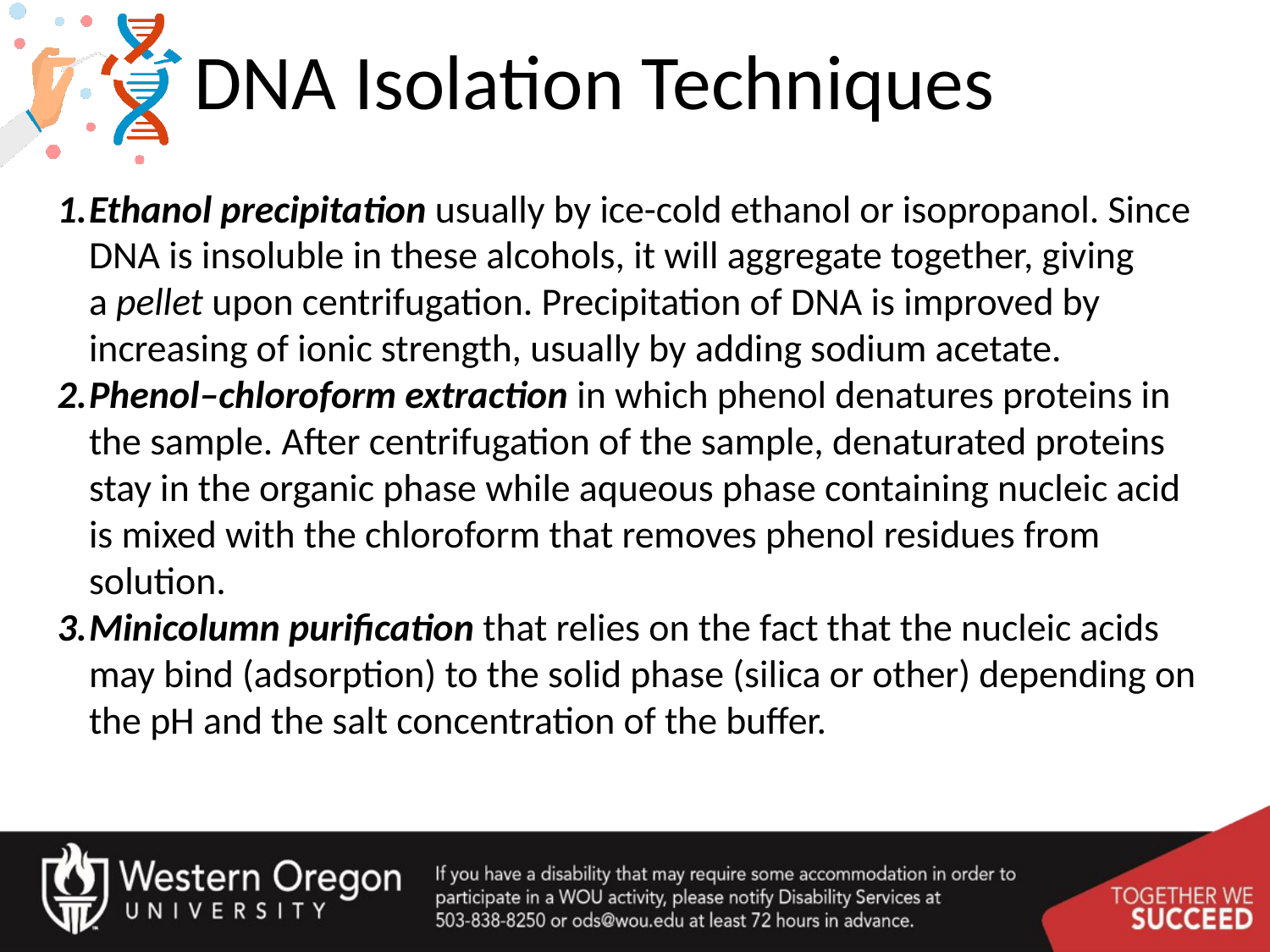

# DNA Isolation Techniques
Ethanol precipitation usually by ice-cold ethanol or isopropanol. Since DNA is insoluble in these alcohols, it will aggregate together, giving a pellet upon centrifugation. Precipitation of DNA is improved by increasing of ionic strength, usually by adding sodium acetate.
Phenol–chloroform extraction in which phenol denatures proteins in the sample. After centrifugation of the sample, denaturated proteins stay in the organic phase while aqueous phase containing nucleic acid is mixed with the chloroform that removes phenol residues from solution.
Minicolumn purification that relies on the fact that the nucleic acids may bind (adsorption) to the solid phase (silica or other) depending on the pH and the salt concentration of the buffer.